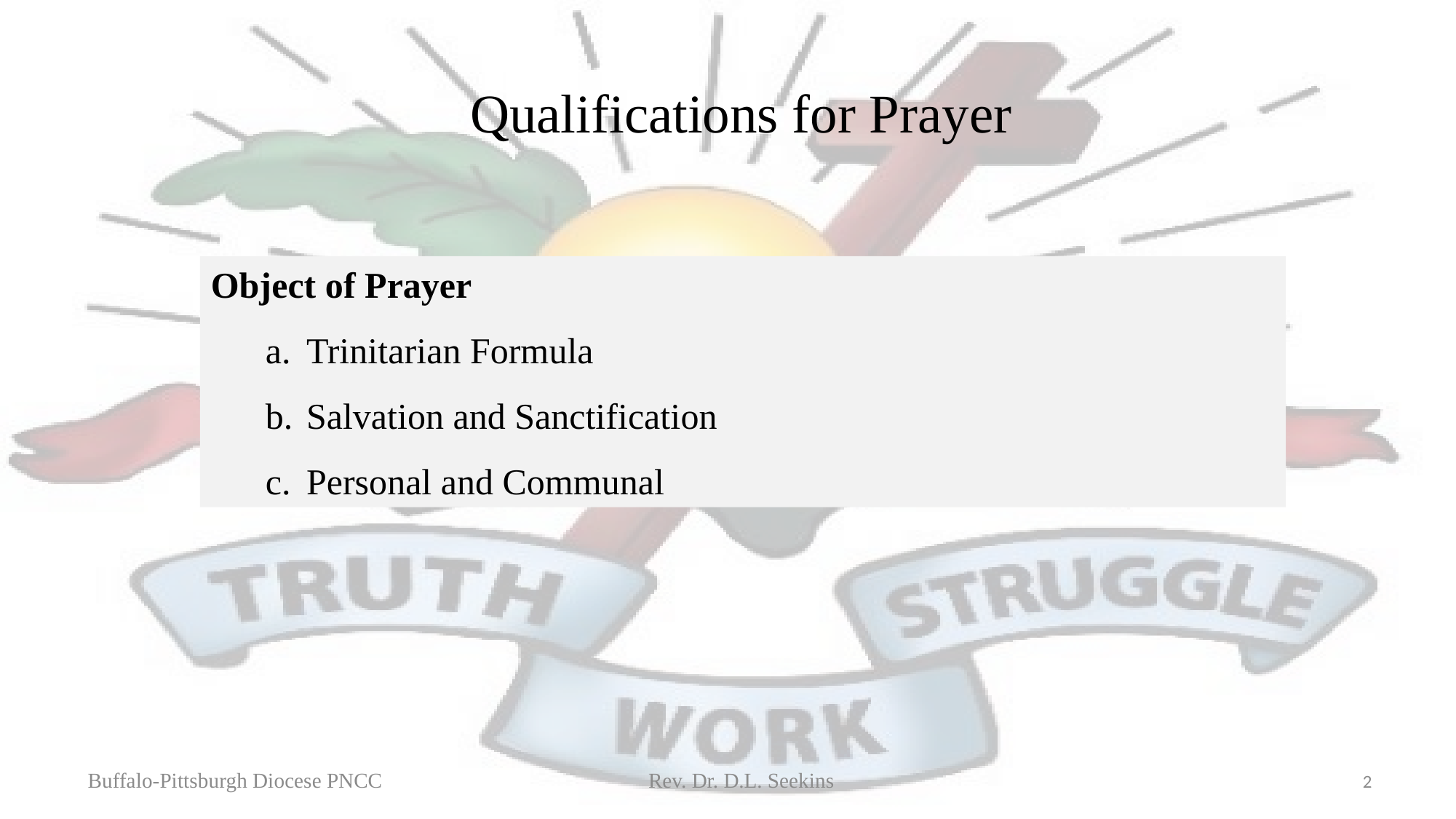

# Qualifications for Prayer
Object of Prayer
Trinitarian Formula
Salvation and Sanctification
Personal and Communal
Buffalo-Pittsburgh Diocese PNCC                                                                                      Rev. Dr. D.L. Seekins
2